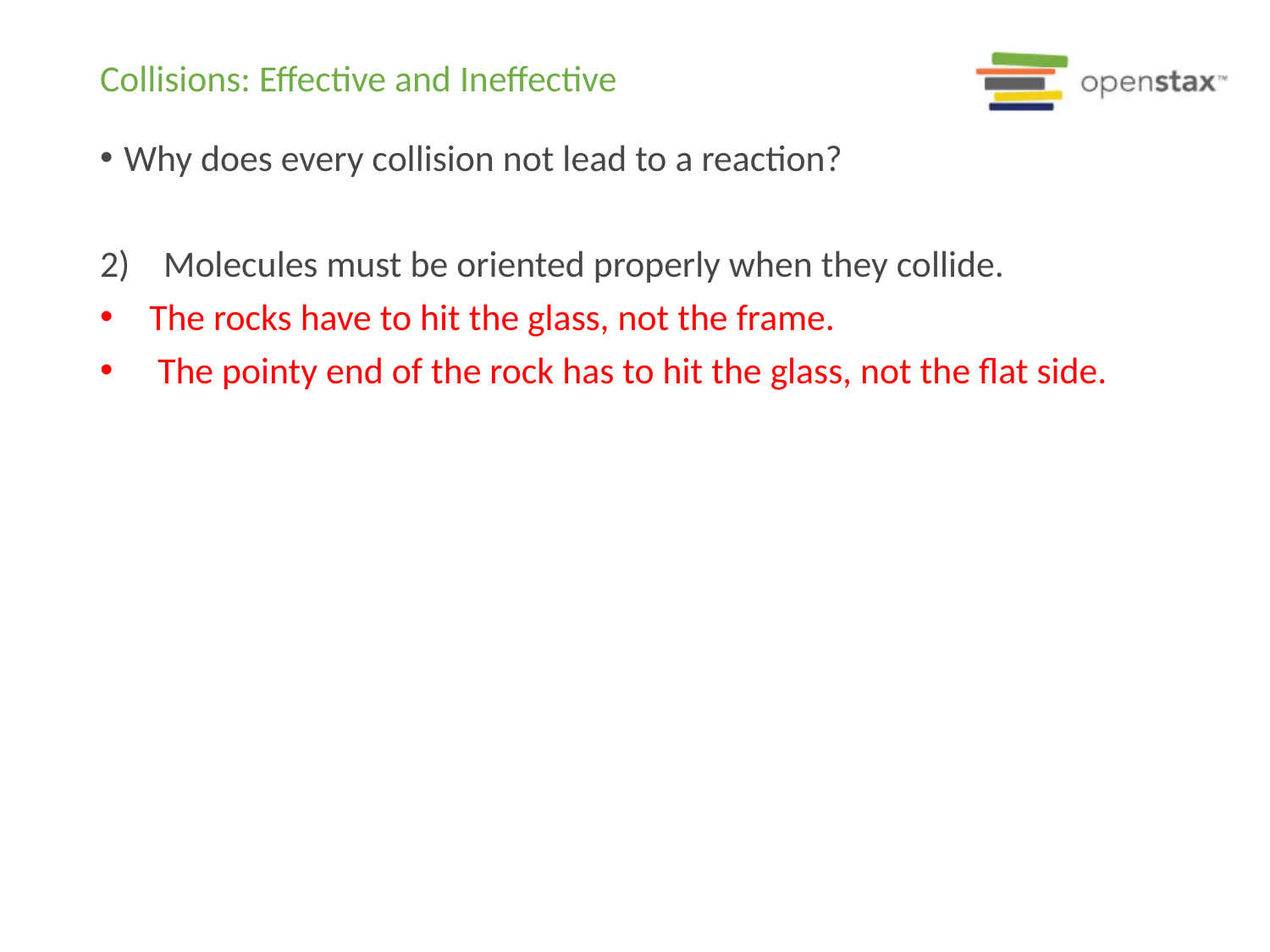

# Collisions: Effective and Ineffective
Why does every collision not lead to a reaction?

Molecules must be oriented properly when they collide.
   The rocks have to hit the glass, not the frame.
    The pointy end of the rock has to hit the glass, not the flat side.